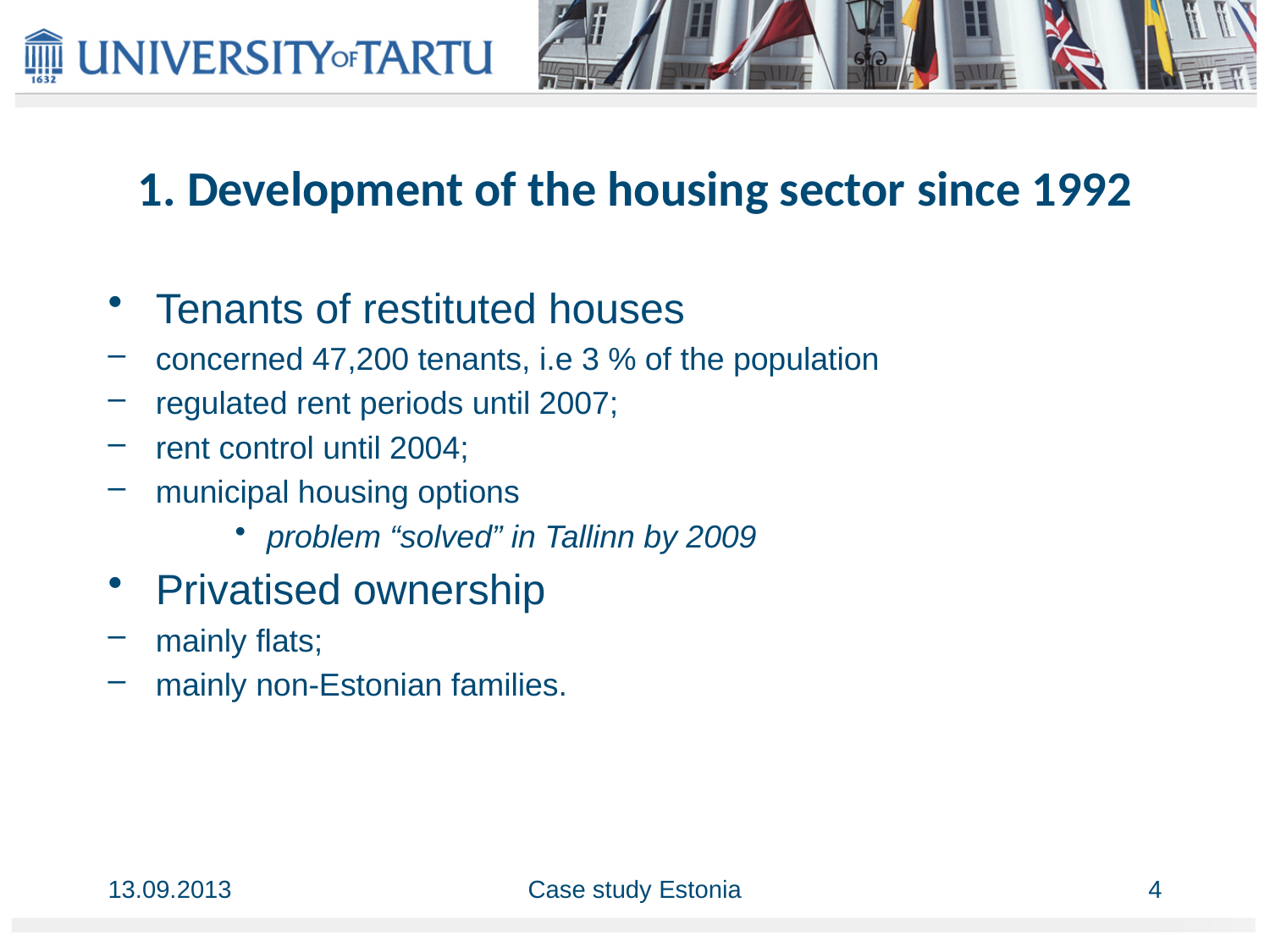

# 1. Development of the housing sector since 1992
Tenants of restituted houses
concerned 47,200 tenants, i.e 3 % of the population
regulated rent periods until 2007;
rent control until 2004;
municipal housing options
problem “solved” in Tallinn by 2009
Privatised ownership
mainly flats;
mainly non-Estonian families.

13.09.2013
Case study Estonia
4